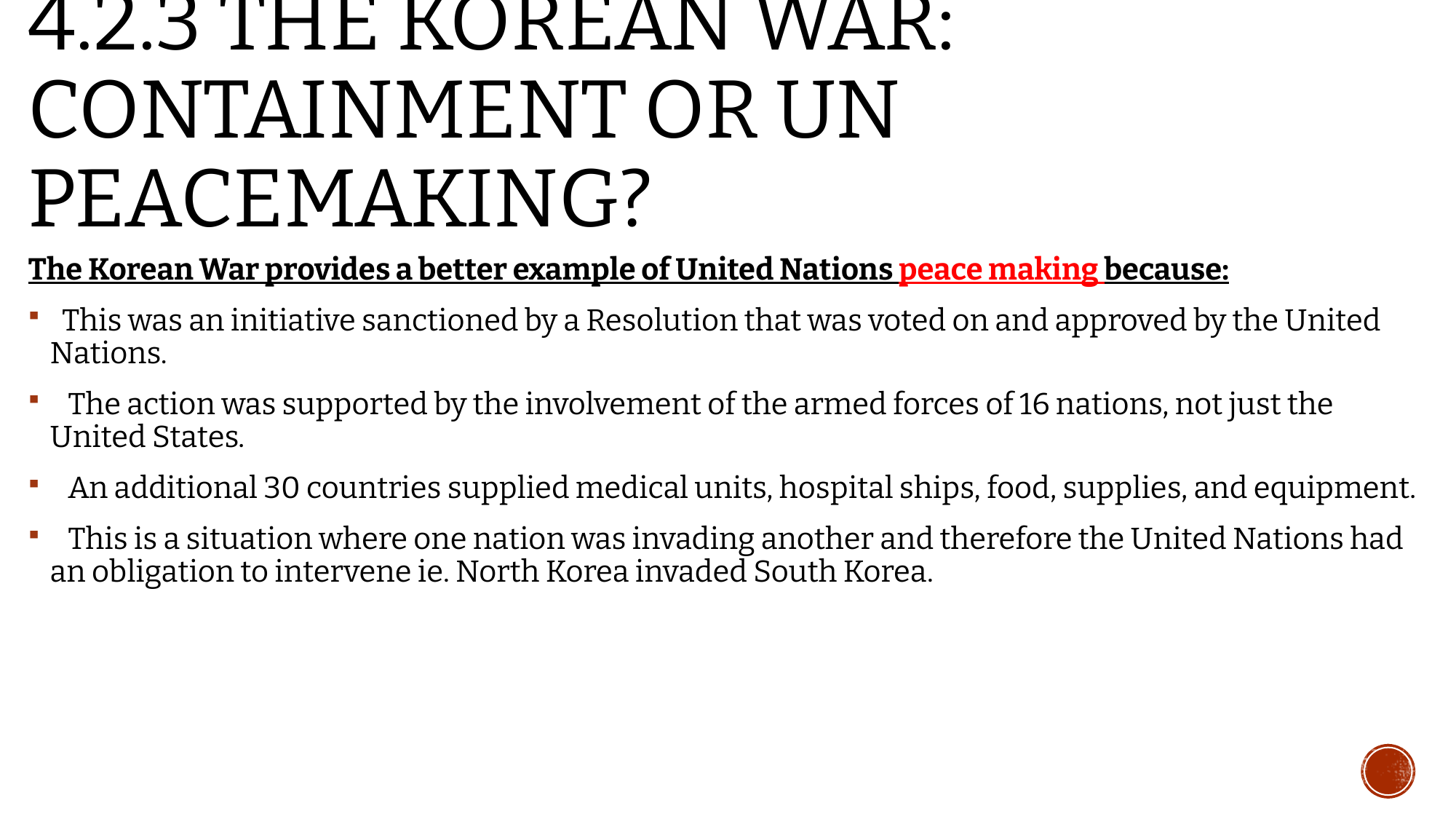

# 4.2.3 The Korean War: Containment or UN Peacemaking?

The Korean War provides a better example of United Nations peace making because:
  This was an initiative sanctioned by a Resolution that was voted on and approved by the United Nations.
   The action was supported by the involvement of the armed forces of 16 nations, not just the             United States.
   An additional 30 countries supplied medical units, hospital ships, food, supplies, and equipment.
   This is a situation where one nation was invading another and therefore the United Nations had an obligation to intervene ie. North Korea invaded South Korea.